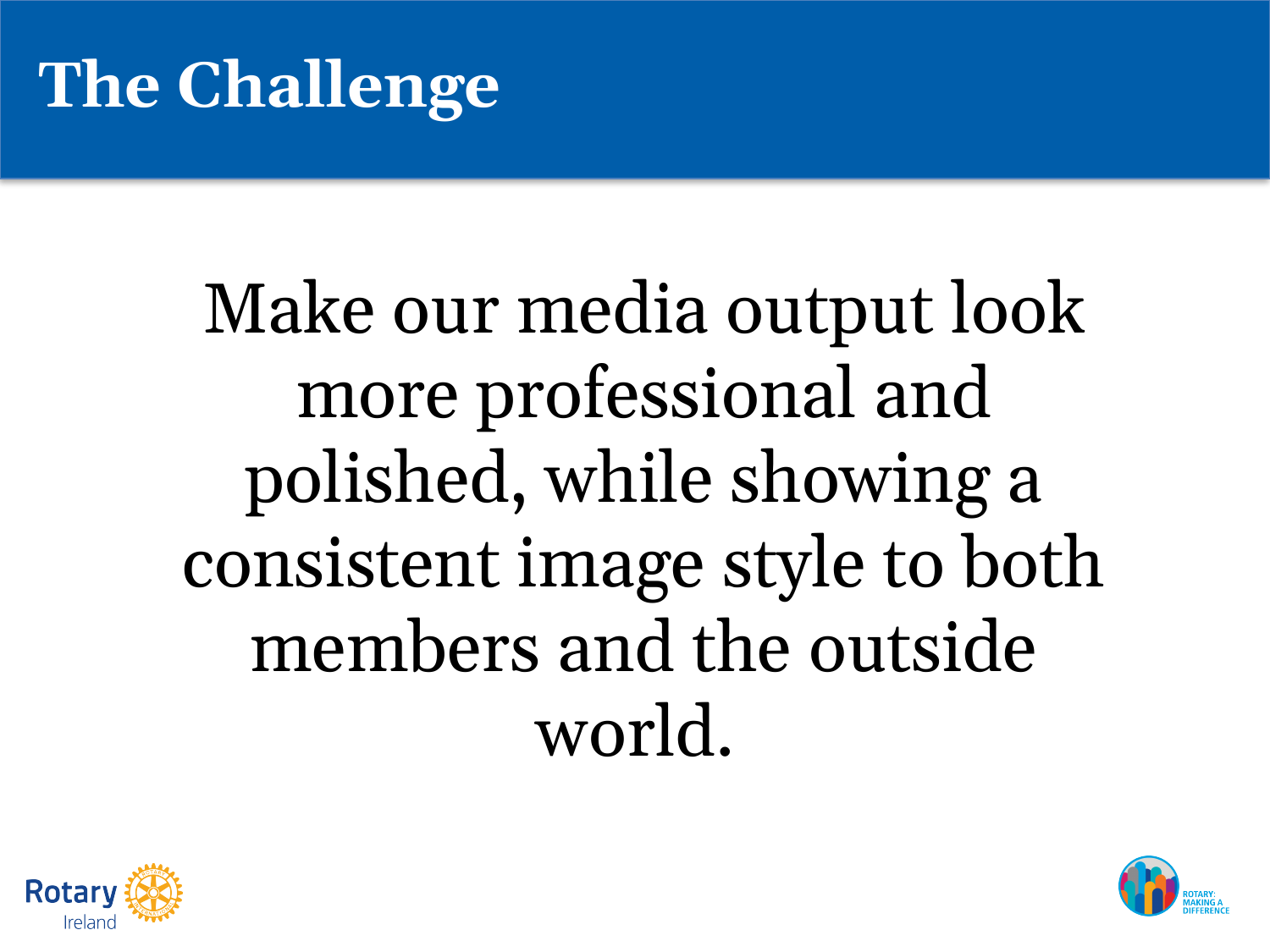

The Challenge
Make our media output look more professional and polished, while showing a consistent image style to both members and the outside world.